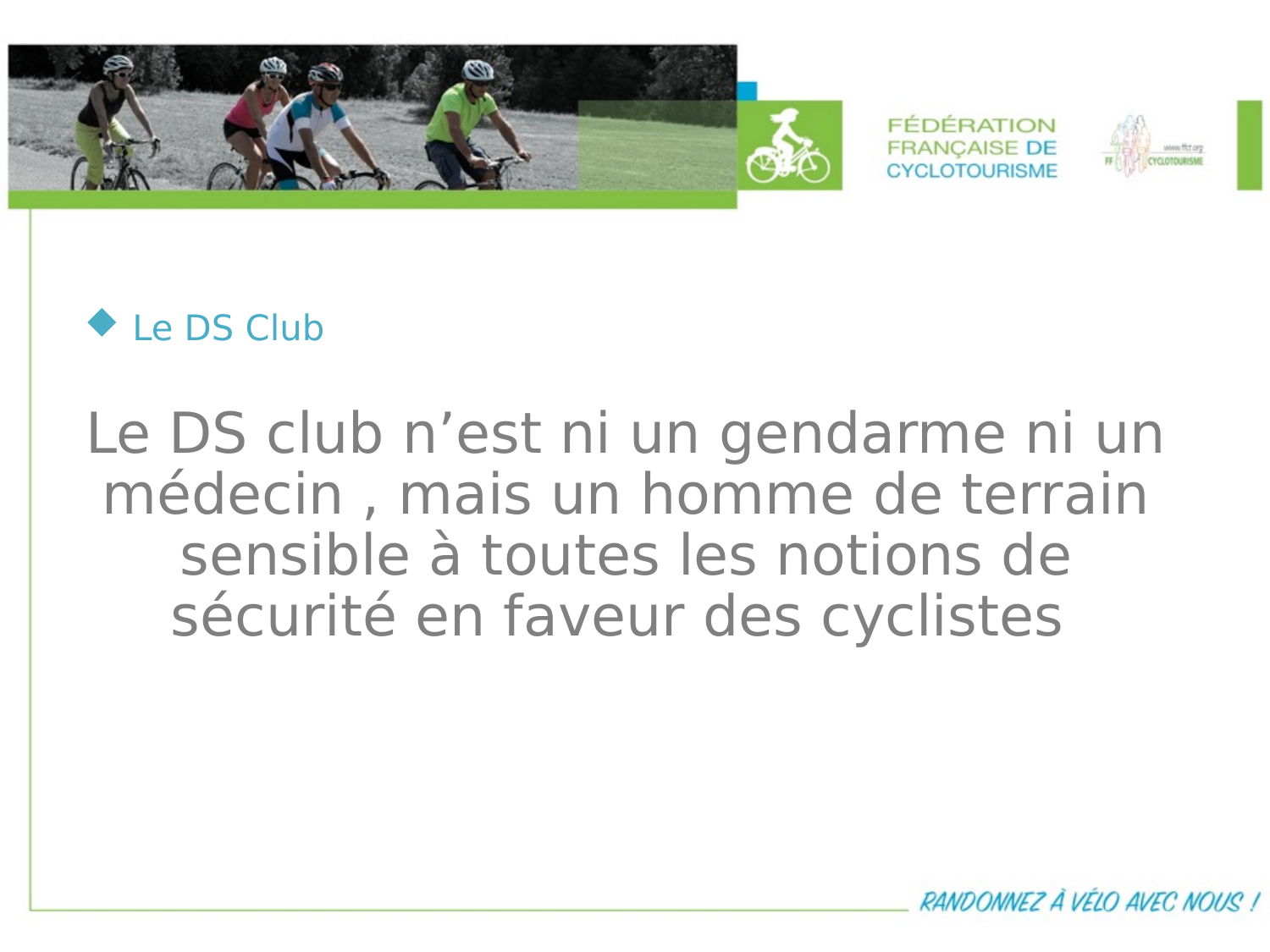

Le DS Club

Le DS club n’est ni un gendarme ni un médecin , mais un homme de terrain sensible à toutes les notions de sécurité en faveur des cyclistes